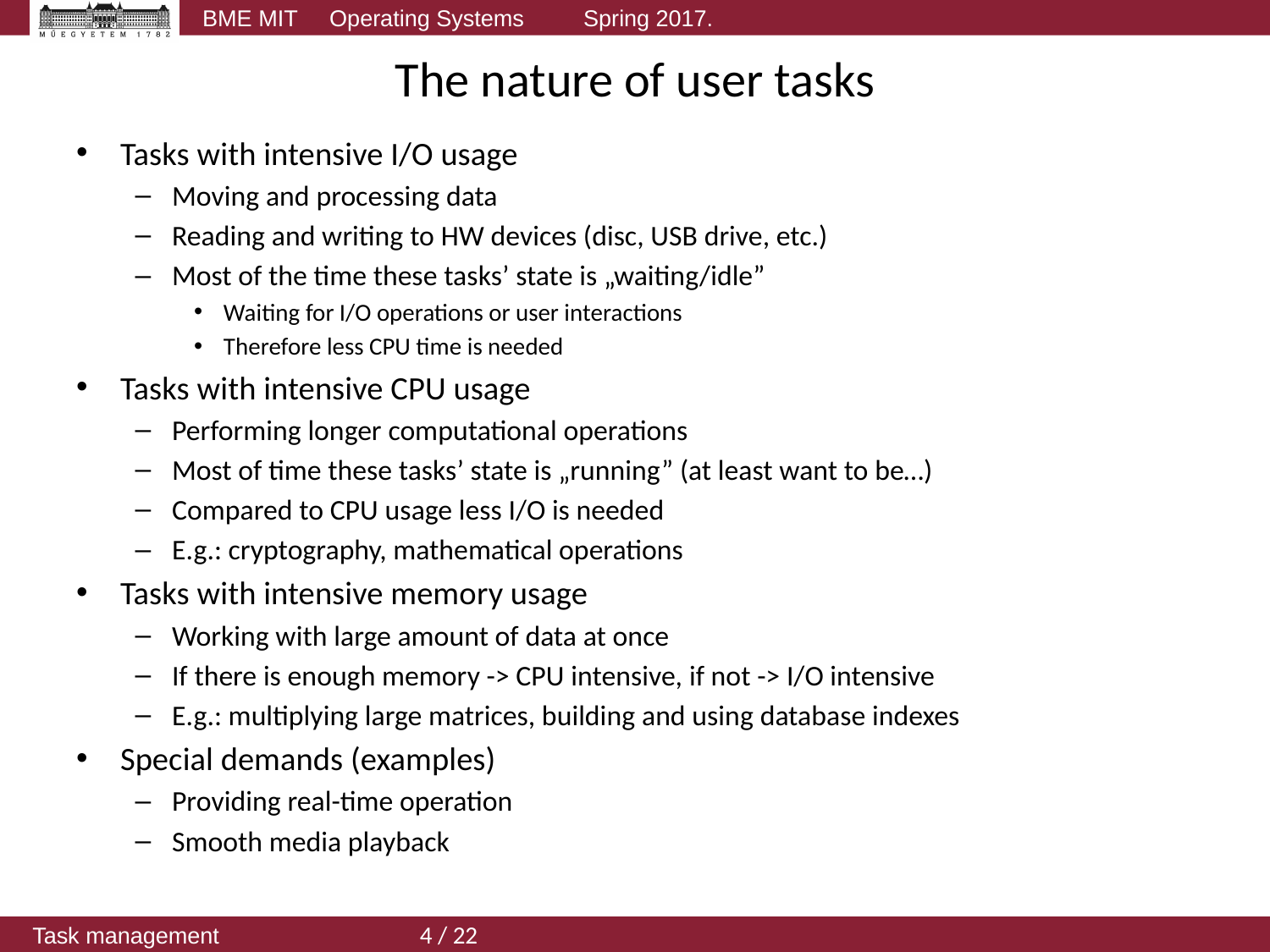

# The nature of user tasks
Tasks with intensive I/O usage
Moving and processing data
Reading and writing to HW devices (disc, USB drive, etc.)
Most of the time these tasks’ state is „waiting/idle”
Waiting for I/O operations or user interactions
Therefore less CPU time is needed
Tasks with intensive CPU usage
Performing longer computational operations
Most of time these tasks’ state is „running” (at least want to be…)
Compared to CPU usage less I/O is needed
E.g.: cryptography, mathematical operations
Tasks with intensive memory usage
Working with large amount of data at once
If there is enough memory -> CPU intensive, if not -> I/O intensive
E.g.: multiplying large matrices, building and using database indexes
Special demands (examples)
Providing real-time operation
Smooth media playback